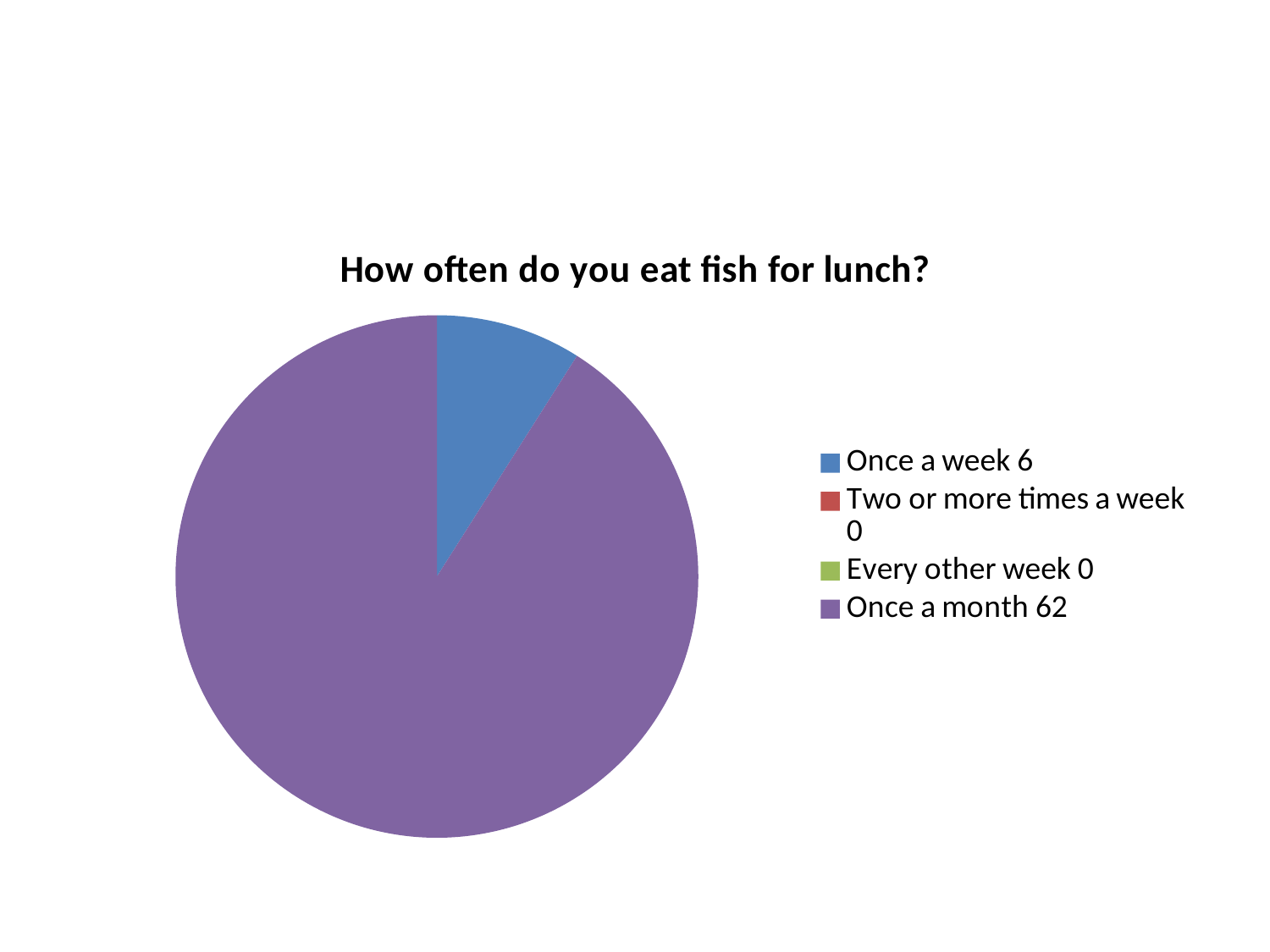

#

### Chart:

| Category | How often do you eat fish for lunch? |
|---|---|
| Once a week 6 | 0.9 |
| Two or more times a week 0 | 0.0 |
| Every other week 0 | 0.0 |
| Once a month 62 | 9.1 |